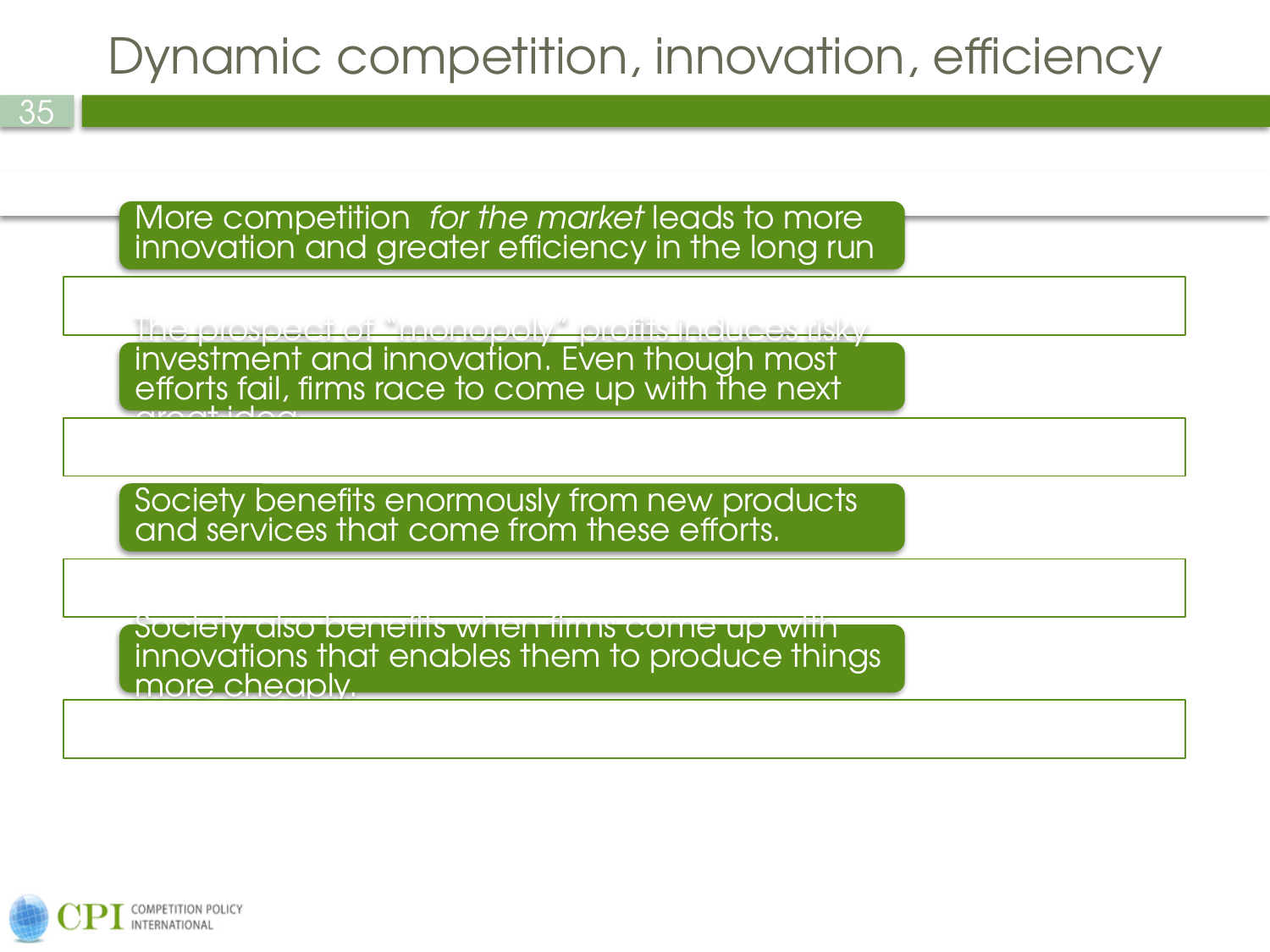

# Dynamic competition, innovation, efficiency
The prospect of “monopoly” profits induces risky investment and innovation. Even though most efforts fail, firms race to come up with the next great idea.
Society benefits enormously from new products and services that come from these efforts.
Society also benefits when firms come up with innovations that enables them to produce things more cheaply.
More competition  for the market leads to more innovation and greater efficiency in the long run